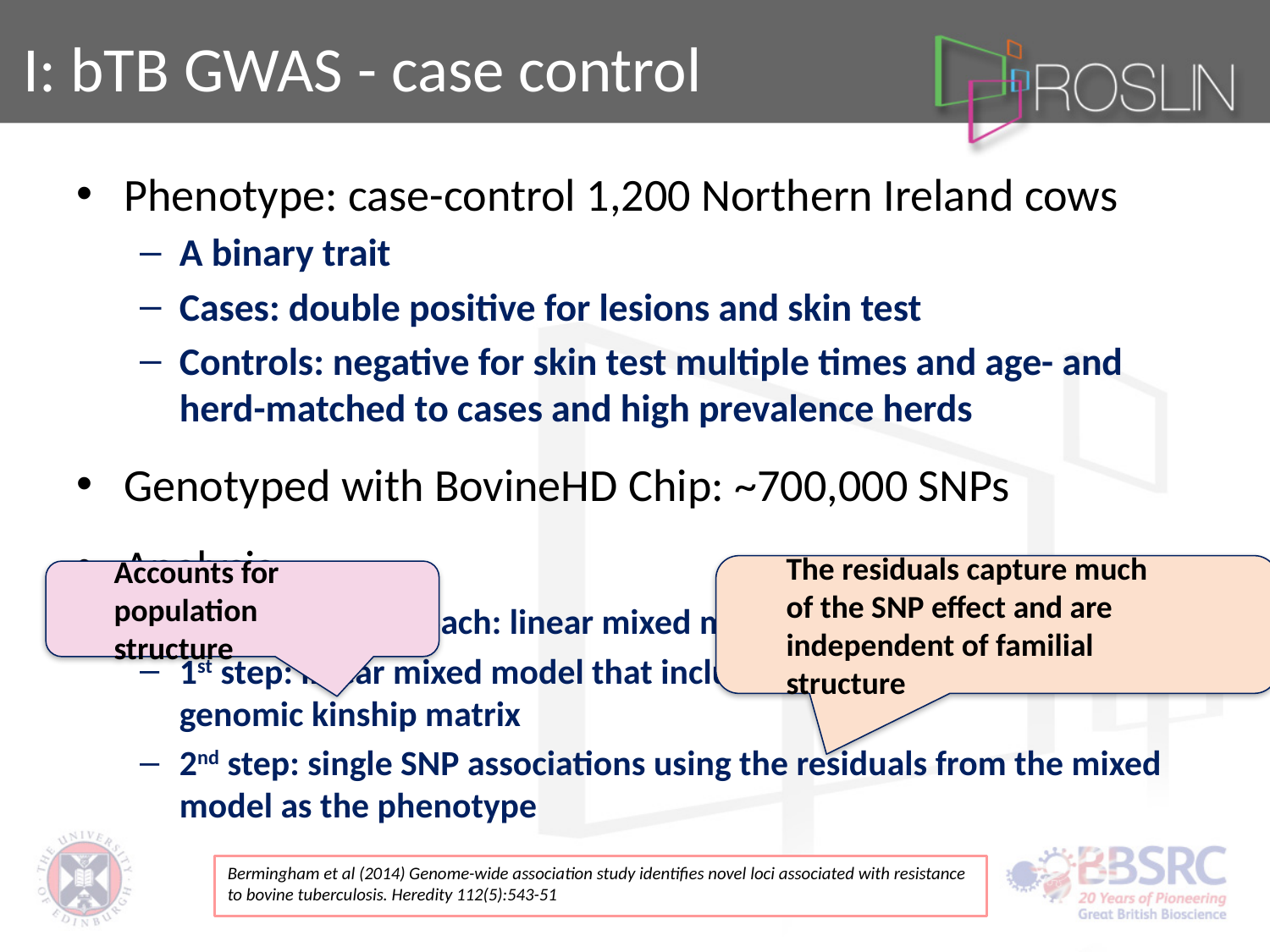

# I: bTB GWAS - case control
Phenotype: case-control 1,200 Northern Ireland cows
A binary trait
Cases: double positive for lesions and skin test
Controls: negative for skin test multiple times and age- and herd-matched to cases and high prevalence herds
Genotyped with BovineHD Chip: ~700,000 SNPs
Analysis:
GRAMMAR approach: linear mixed model, a 2 step method
1st step: linear mixed model that includes fixed effects and the genomic kinship matrix
2nd step: single SNP associations using the residuals from the mixed model as the phenotype

The residuals capture much
of the SNP effect and are
independent of familial structure
Accounts for
population structure
Bermingham et al (2014) Genome-wide association study identifies novel loci associated with resistance to bovine tuberculosis. Heredity 112(5):543-51